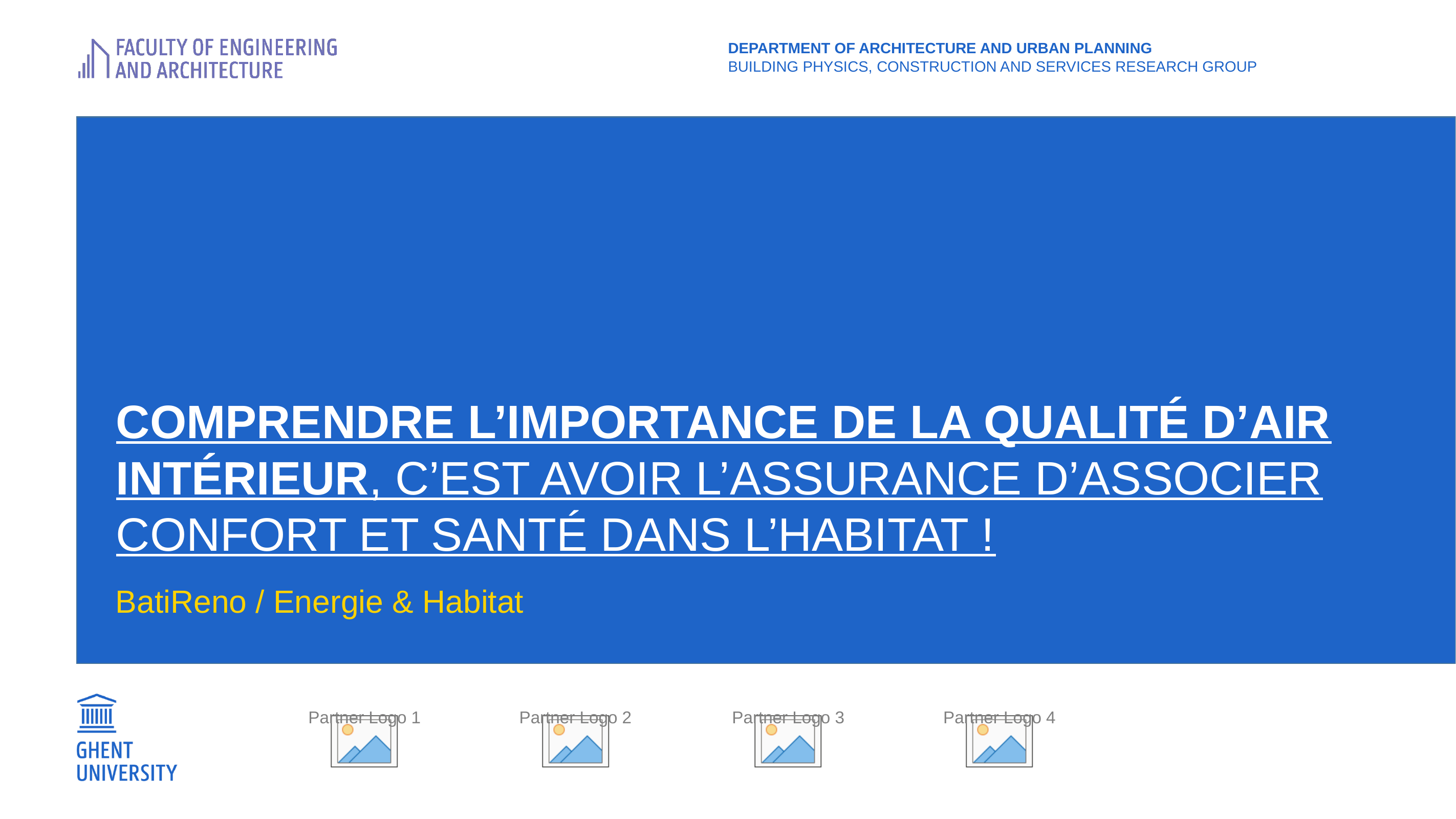

department Of Architecture and Urban planning
Building Physics, Construction and services research group
# Comprendre l’importance de la qualité d’air intérieur, c’est avoir l’assurance d’associer confort et santé dans l’habitat !
BatiReno / Energie & Habitat